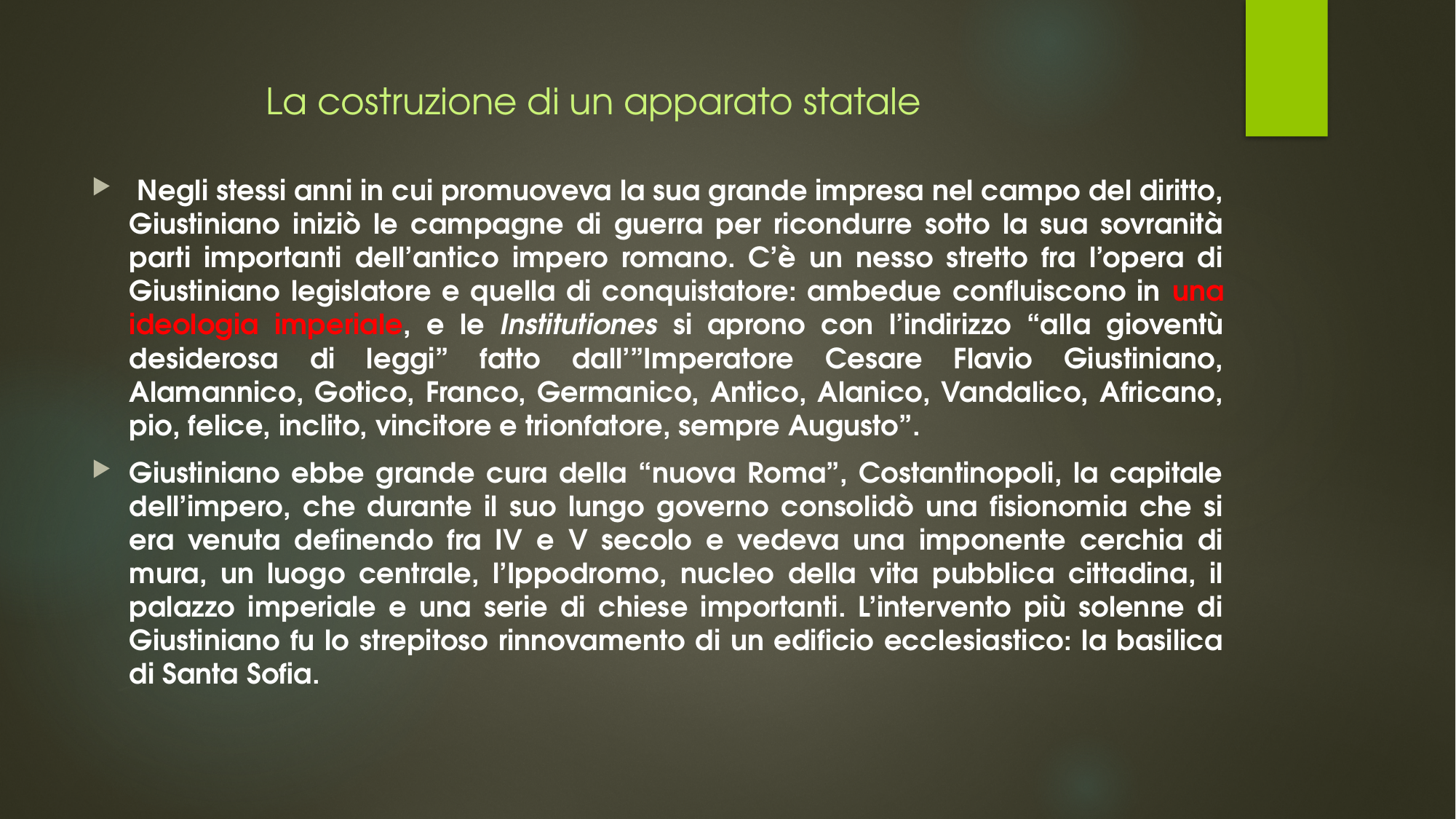

# La costruzione di un apparato statale
 Negli stessi anni in cui promuoveva la sua grande impresa nel campo del diritto, Giustiniano iniziò le campagne di guerra per ricondurre sotto la sua sovranità parti importanti dell’antico impero romano. C’è un nesso stretto fra l’opera di Giustiniano legislatore e quella di conquistatore: ambedue confluiscono in una ideologia imperiale, e le Institutiones si aprono con l’indirizzo “alla gioventù desiderosa di leggi” fatto dall’”Imperatore Cesare Flavio Giustiniano, Alamannico, Gotico, Franco, Germanico, Antico, Alanico, Vandalico, Africano, pio, felice, inclito, vincitore e trionfatore, sempre Augusto”.
Giustiniano ebbe grande cura della “nuova Roma”, Costantinopoli, la capitale dell’impero, che durante il suo lungo governo consolidò una fisionomia che si era venuta definendo fra IV e V secolo e vedeva una imponente cerchia di mura, un luogo centrale, l’Ippodromo, nucleo della vita pubblica cittadina, il palazzo imperiale e una serie di chiese importanti. L’intervento più solenne di Giustiniano fu lo strepitoso rinnovamento di un edificio ecclesiastico: la basilica di Santa Sofia.